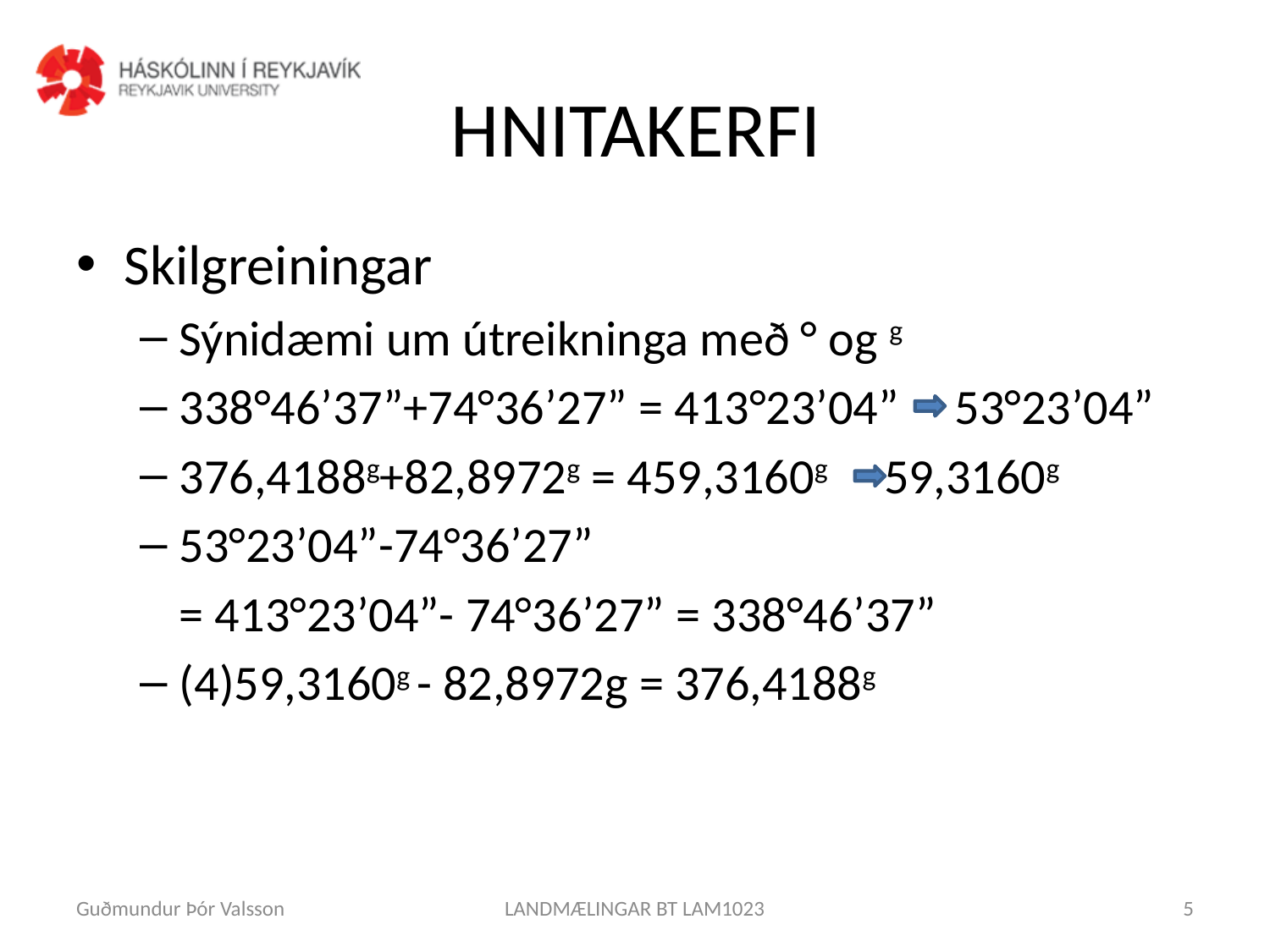

# HNITAKERFI
Skilgreiningar
Sýnidæmi um útreikninga með ° og g
338°46’37”+74°36’27” = 413°23’04”     53°23’04”
376,4188g+82,8972g = 459,3160g     59,3160g
53°23’04”-74°36’27”
	= 413°23’04”- 74°36’27” = 338°46’37”
(4)59,3160g - 82,8972g = 376,4188g

Guðmundur Þór Valsson
LANDMÆLINGAR BT LAM1023
5